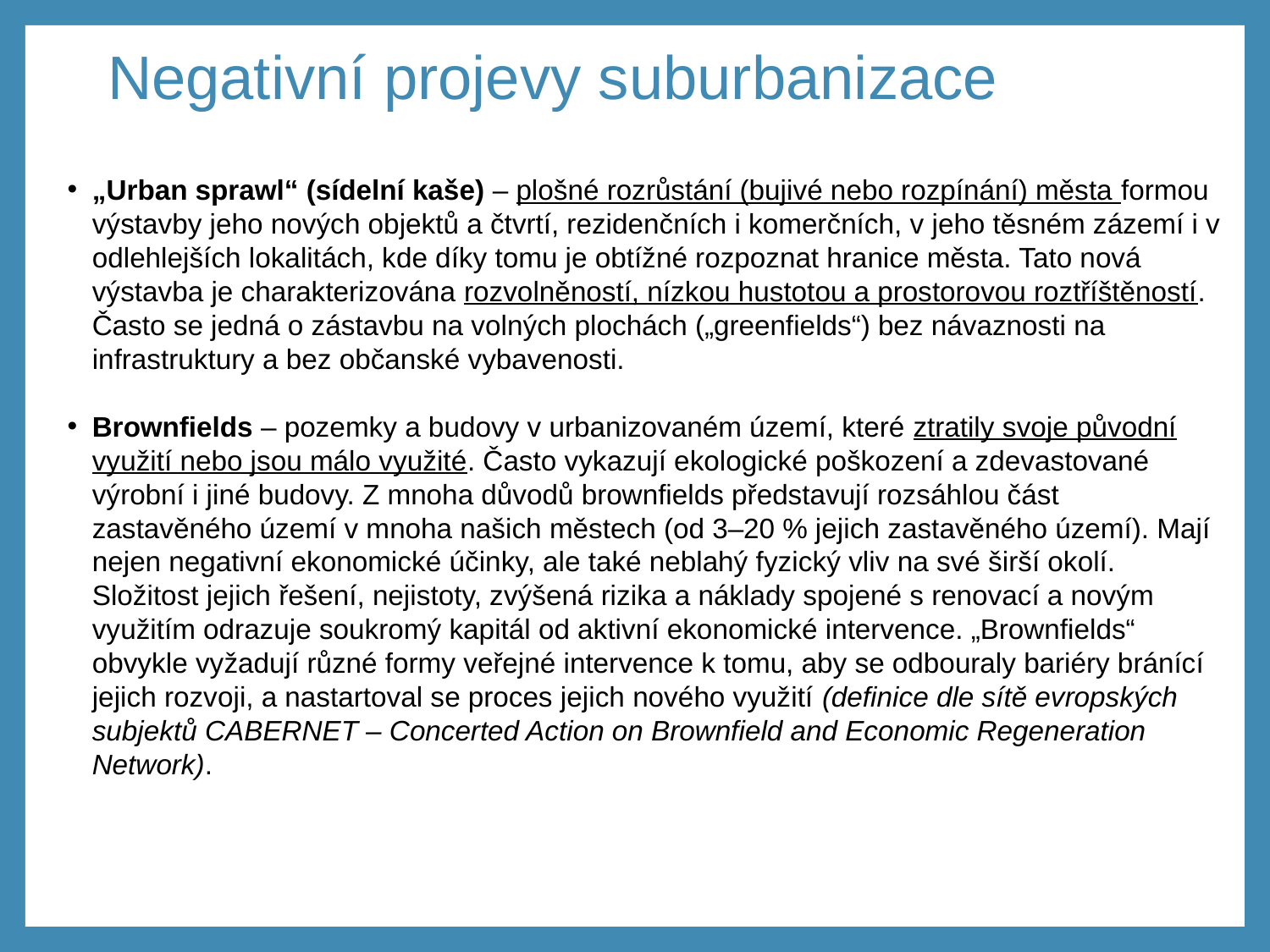

Negativní projevy suburbanizace
„Urban sprawl“ (sídelní kaše) – plošné rozrůstání (bujivé nebo rozpínání) města formou výstavby jeho nových objektů a čtvrtí, rezidenčních i komerčních, v jeho těsném zázemí i v odlehlejších lokalitách, kde díky tomu je obtížné rozpoznat hranice města. Tato nová výstavba je charakterizována rozvolněností, nízkou hustotou a prostorovou roztříštěností. Často se jedná o zástavbu na volných plochách („greenfields“) bez návaznosti na infrastruktury a bez občanské vybavenosti.

Brownfields – pozemky a budovy v urbanizovaném území, které ztratily svoje původní využití nebo jsou málo využité. Často vykazují ekologické poškození a zdevastované výrobní i jiné budovy. Z mnoha důvodů brownfields představují rozsáhlou část zastavěného území v mnoha našich městech (od 3–20 % jejich zastavěného území). Mají nejen negativní ekonomické účinky, ale také neblahý fyzický vliv na své širší okolí. Složitost jejich řešení, nejistoty, zvýšená rizika a náklady spojené s renovací a novým využitím odrazuje soukromý kapitál od aktivní ekonomické intervence. „Brownfields“ obvykle vyžadují různé formy veřejné intervence k tomu, aby se odbouraly bariéry bránící jejich rozvoji, a nastartoval se proces jejich nového využití (definice dle sítě evropských subjektů CABERNET – Concerted Action on Brownfield and Economic Regeneration Network).